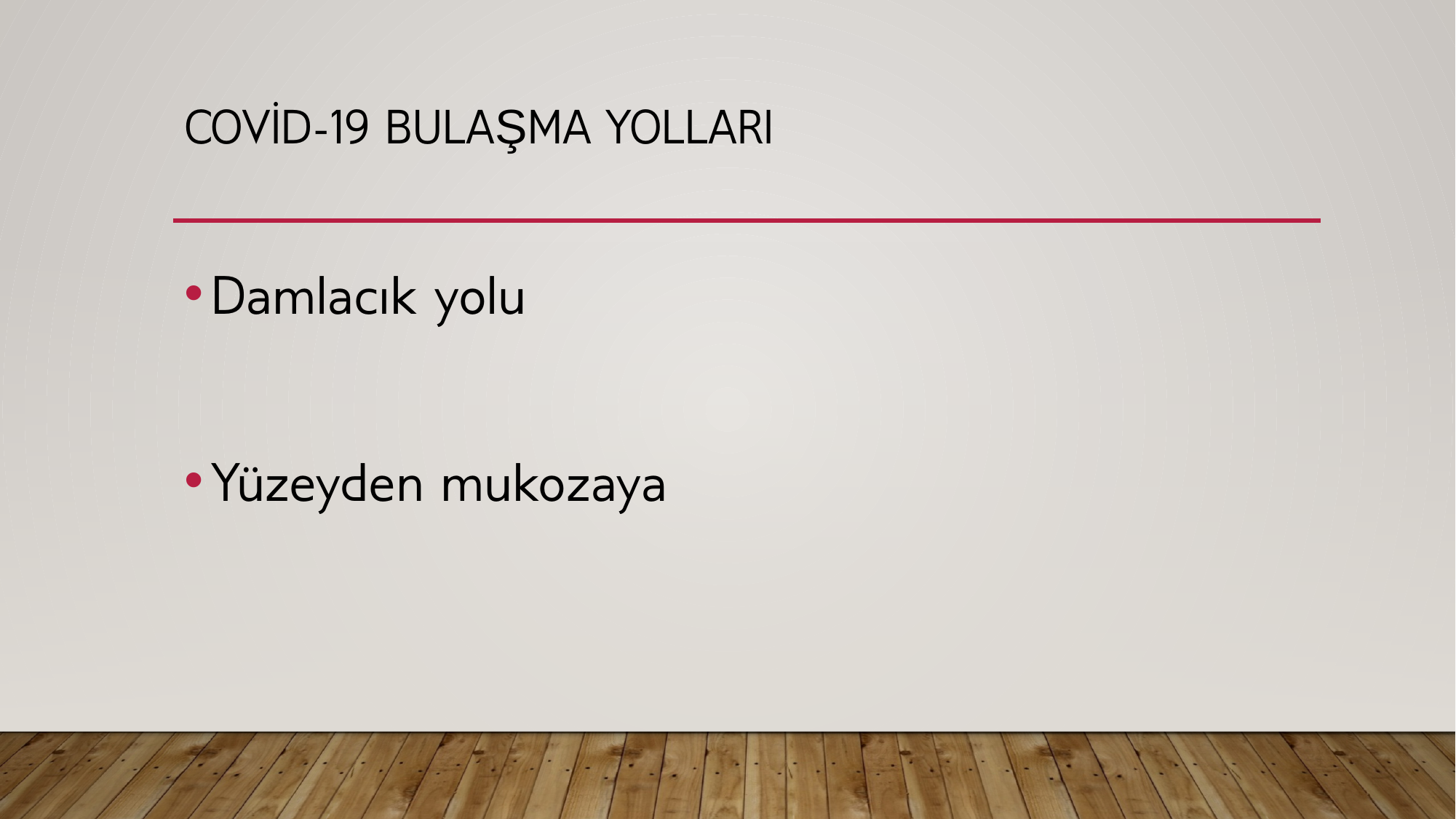

# Covid-19 bulaşma yolları
Damlacık yolu

Yüzeyden mukozaya